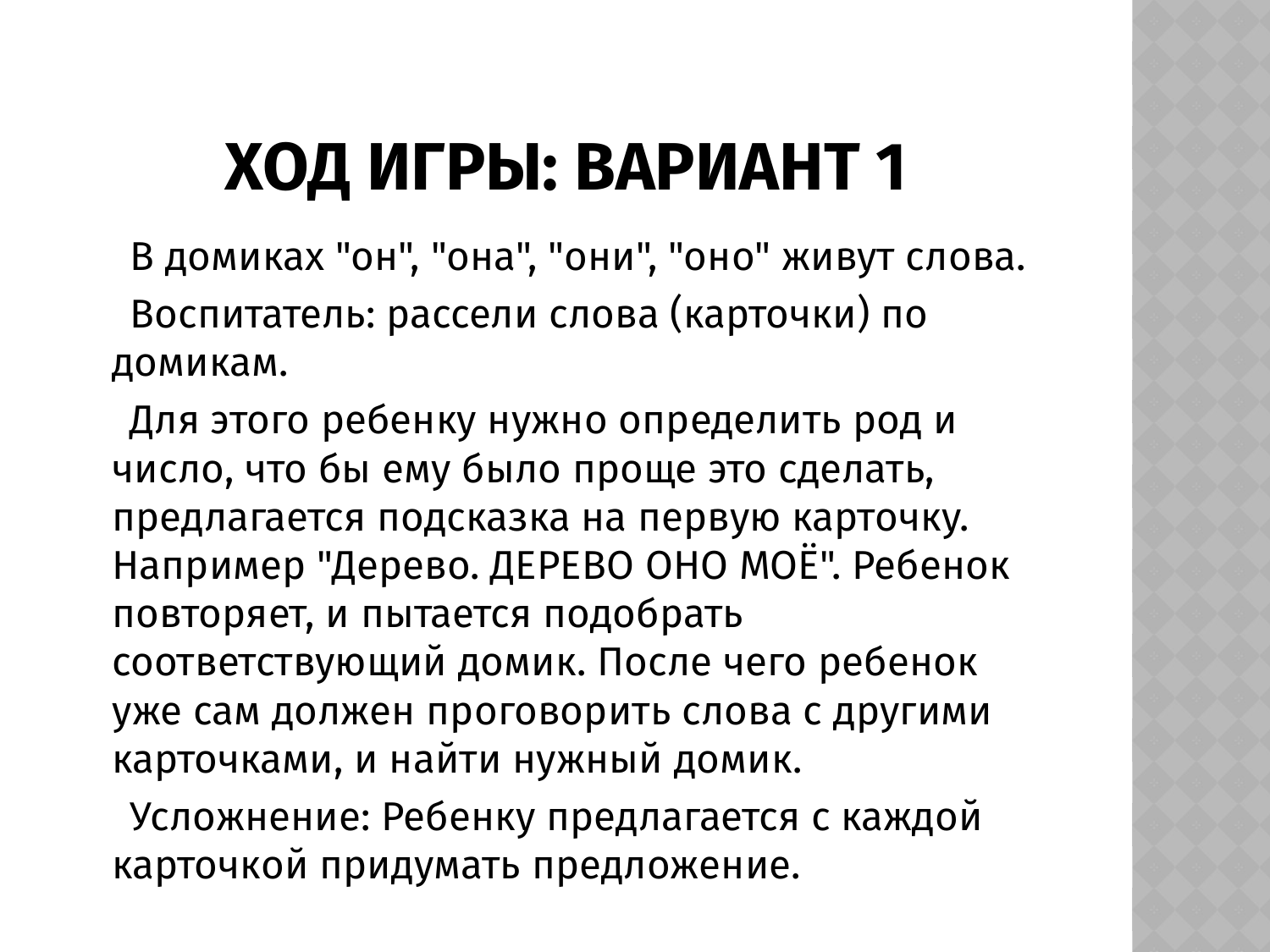

# Ход игры: Вариант 1
     В домиках "он", "она", "они", "оно" живут слова.
     Воспитатель: рассели слова (карточки) по домикам.
     Для этого ребенку нужно определить род и число, что бы ему было проще это сделать, предлагается подсказка на первую карточку. Например "Дерево. ДЕРЕВО ОНО МОЁ". Ребенок повторяет, и пытается подобрать соответствующий домик. После чего ребенок уже сам должен проговорить слова с другими карточками, и найти нужный домик.
     Усложнение: Ребенку предлагается с каждой карточкой придумать предложение.